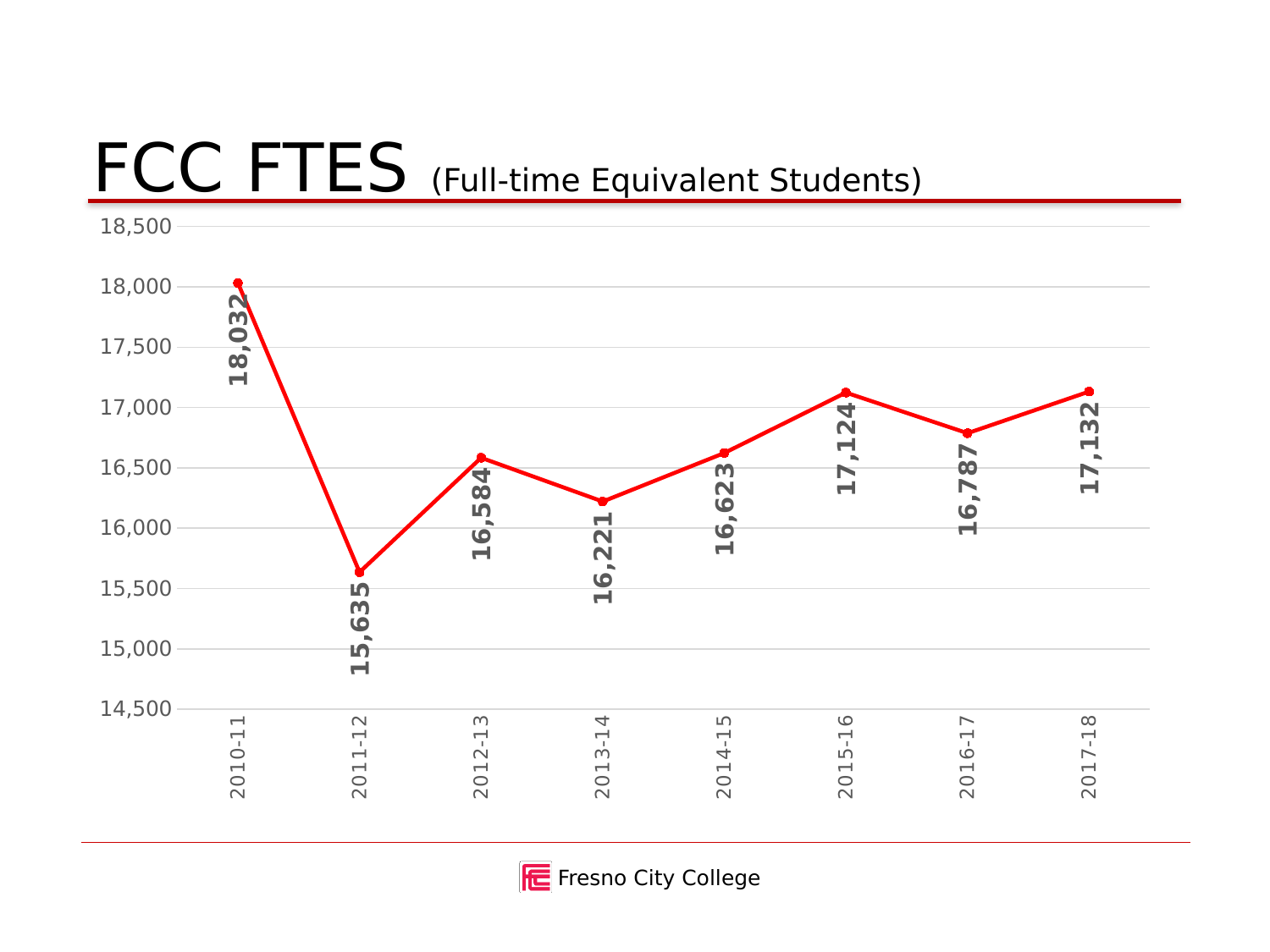

# FCC FTES (Full-time Equivalent Students)

### Chart

| Category | Series 1 |
|---|---|
| 2010-11 | 18032.0 |
| 2011-12 | 15635.0 |
| 2012-13 | 16584.0 |
| 2013-14 | 16221.0 |
| 2014-15 | 16623.0 |
| 2015-16 | 17124.0 |
| 2016-17 | 16787.0 |
| 2017-18 | 17132.0 |